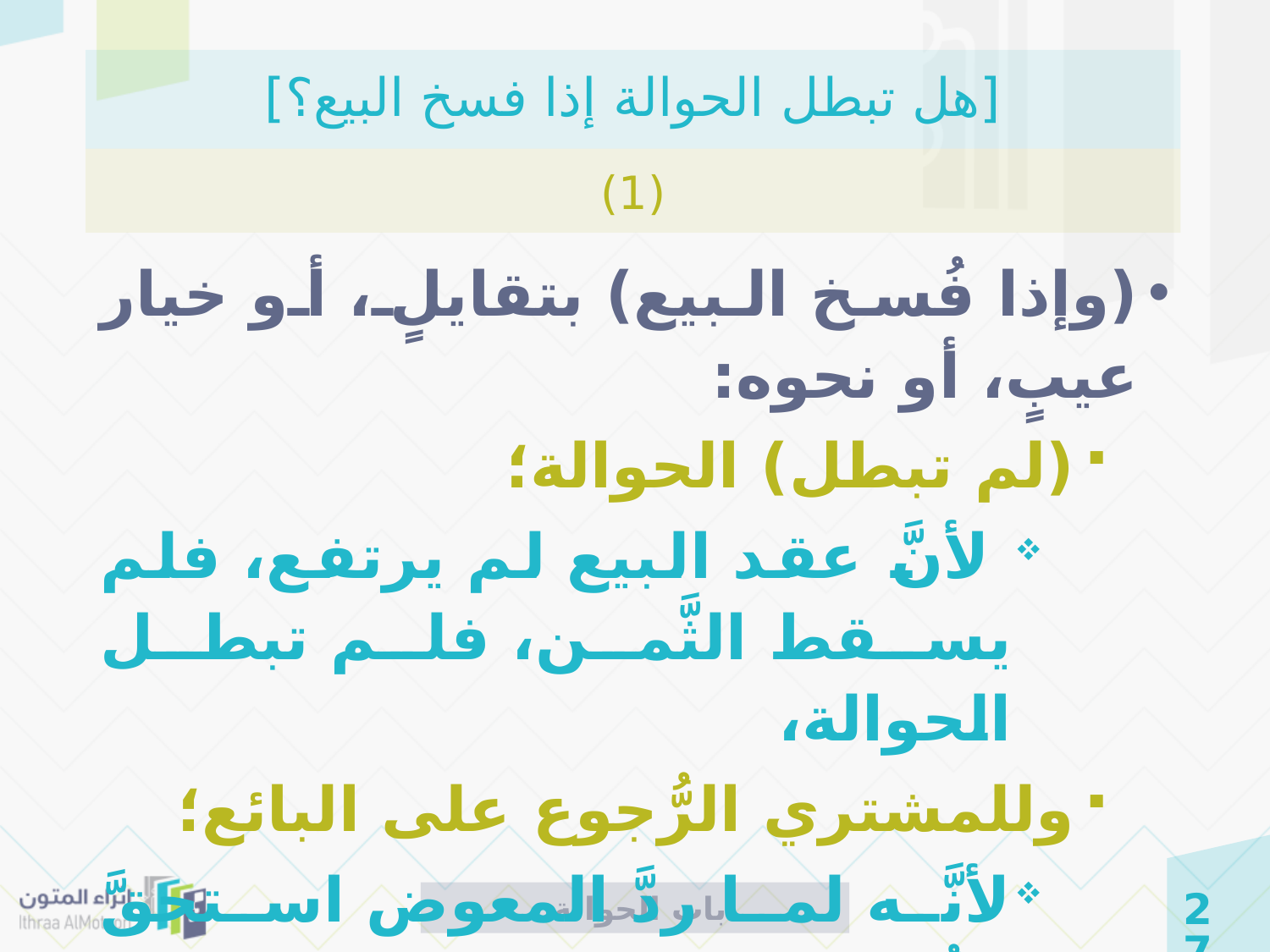

# [هل تبطل الحوالة إذا فسخ البيع؟]
(1)
(وإذا فُسخ البيع) بتقايلٍ، أو خيار عيبٍ، أو نحوه:
(لم تبطل) الحوالة؛
 لأنَّ عقد البيع لم يرتفع، فلم يسقط الثَّمن، فلم تبطل الحوالة،
وللمشتري الرُّجوع على البائع؛
لأنَّه لما ردَّ المعوض استحقَّ الرُّجوع بالعوض،
 باب الحوالة